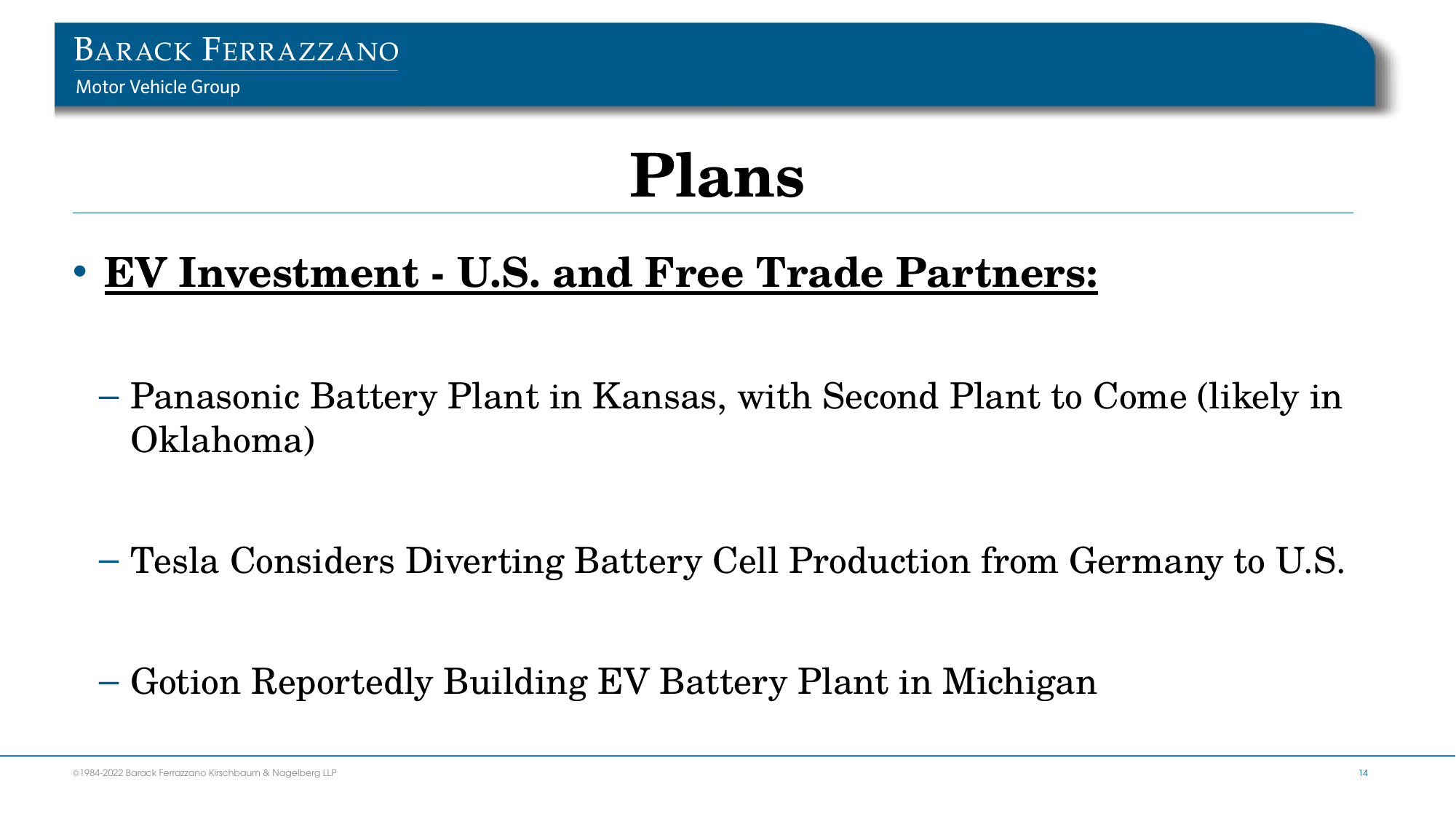

# Plans
EV Investment - U.S. and Free Trade Partners:

Panasonic Battery Plant in Kansas, with Second Plant to Come (likely in Oklahoma)

Tesla Considers Diverting Battery Cell Production from Germany to U.S.

Gotion Reportedly Building EV Battery Plant in Michigan